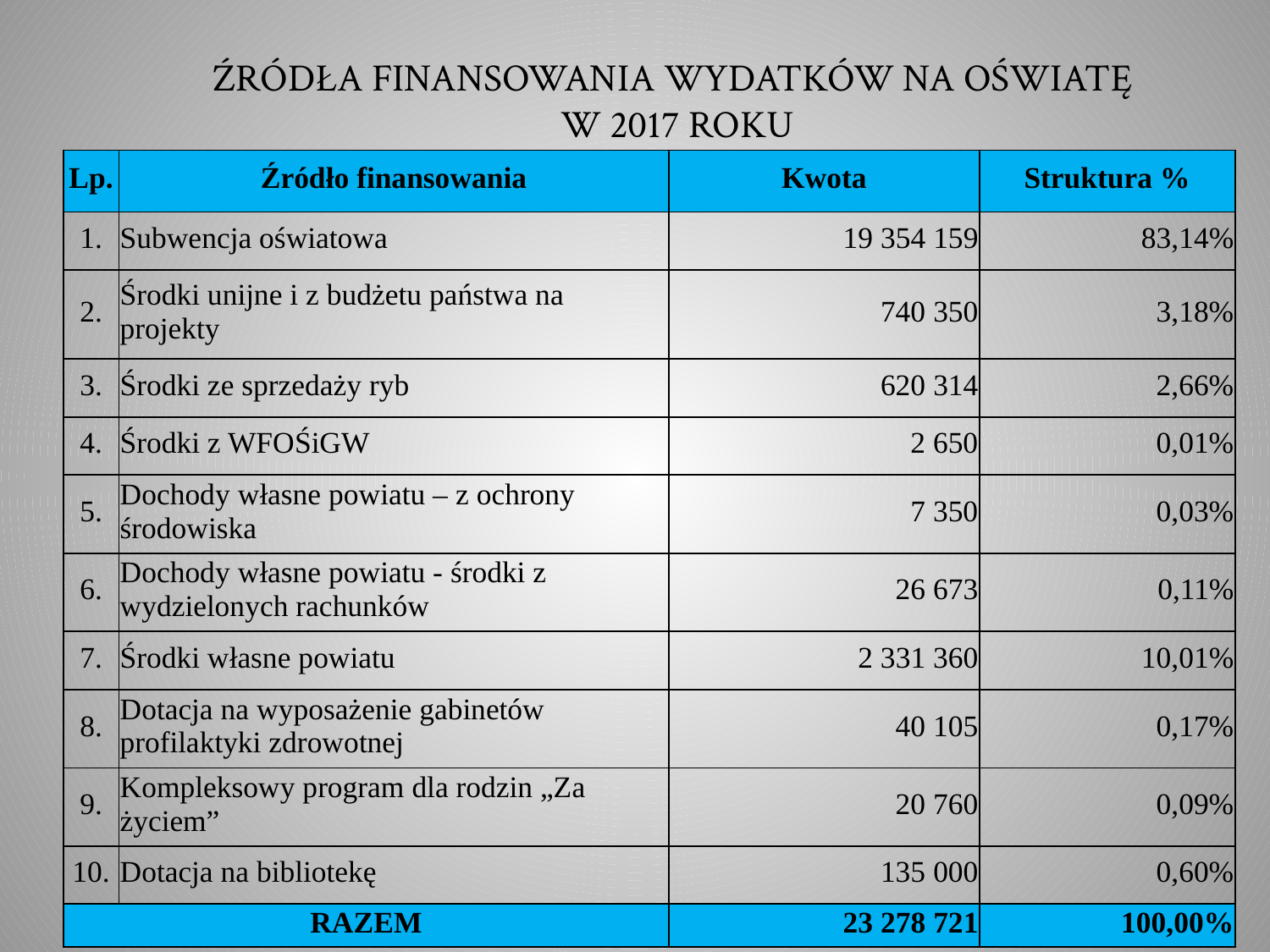

ŹRÓDŁA FINANSOWANIA WYDATKÓW NA OŚWIATĘ
W 2017 ROKU
| Lp. | Źródło finansowania | Kwota | Struktura % |
| --- | --- | --- | --- |
| 1. | Subwencja oświatowa | 19 354 159 | 83,14% |
| 2. | Środki unijne i z budżetu państwa na projekty | 740 350 | 3,18% |
| 3. | Środki ze sprzedaży ryb | 620 314 | 2,66% |
| 4. | Środki z WFOŚiGW | 2 650 | 0,01% |
| 5. | Dochody własne powiatu – z ochrony środowiska | 7 350 | 0,03% |
| 6. | Dochody własne powiatu - środki z wydzielonych rachunków | 26 673 | 0,11% |
| 7. | Środki własne powiatu | 2 331 360 | 10,01% |
| 8. | Dotacja na wyposażenie gabinetów profilaktyki zdrowotnej | 40 105 | 0,17% |
| 9. | Kompleksowy program dla rodzin „Za życiem” | 20 760 | 0,09% |
| 10. | Dotacja na bibliotekę | 135 000 | 0,60% |
| RAZEM |  | 23 278 721 | 100,00% |